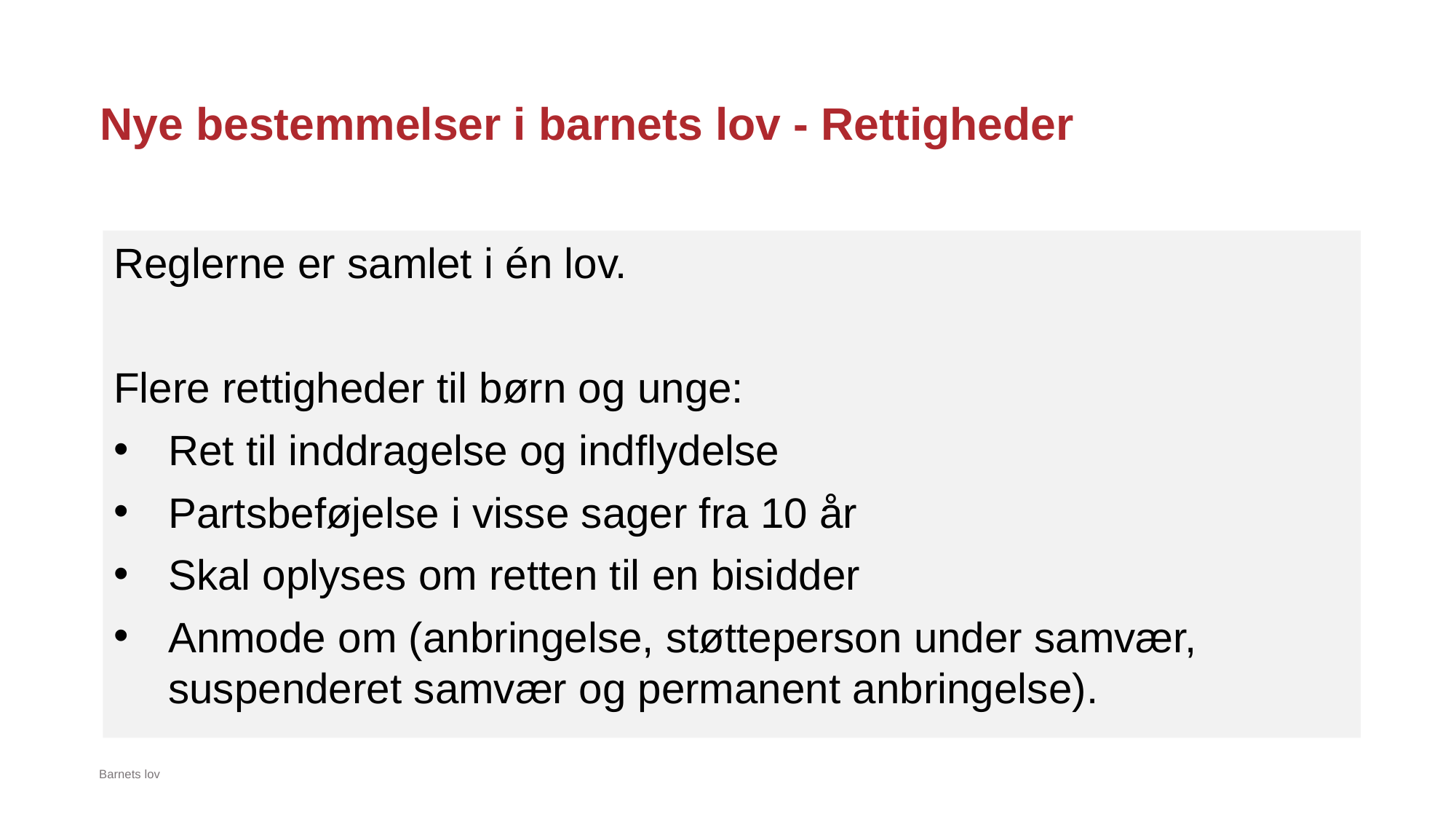

# Nye bestemmelser i barnets lov - Rettigheder
Reglerne er samlet i én lov.

Flere rettigheder til børn og unge:
Ret til inddragelse og indflydelse
Partsbeføjelse i visse sager fra 10 år
Skal oplyses om retten til en bisidder
Anmode om (anbringelse, støtteperson under samvær, suspenderet samvær og permanent anbringelse).

Barnets lov